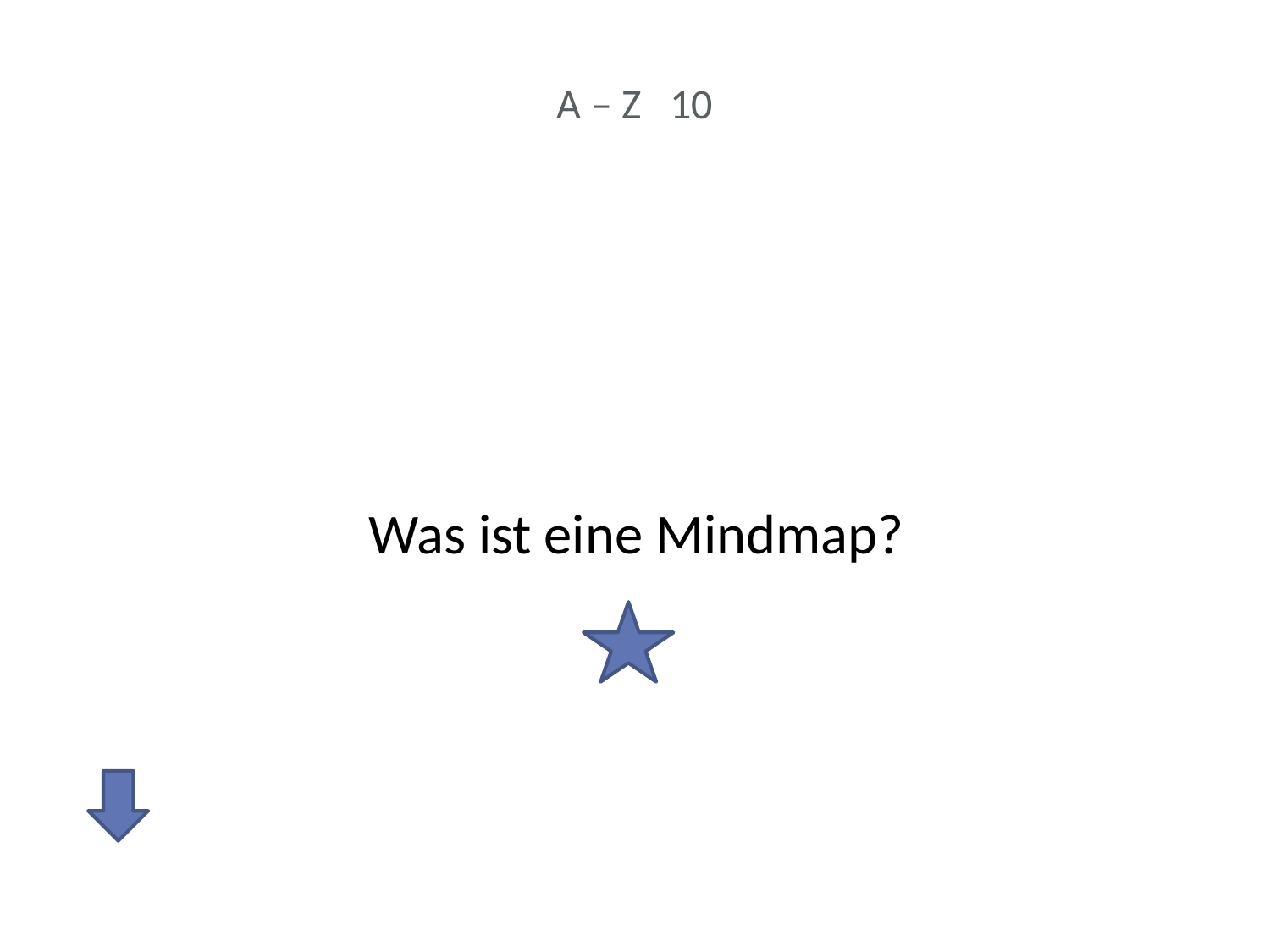

# A – Z   10
Was ist eine Mindmap?